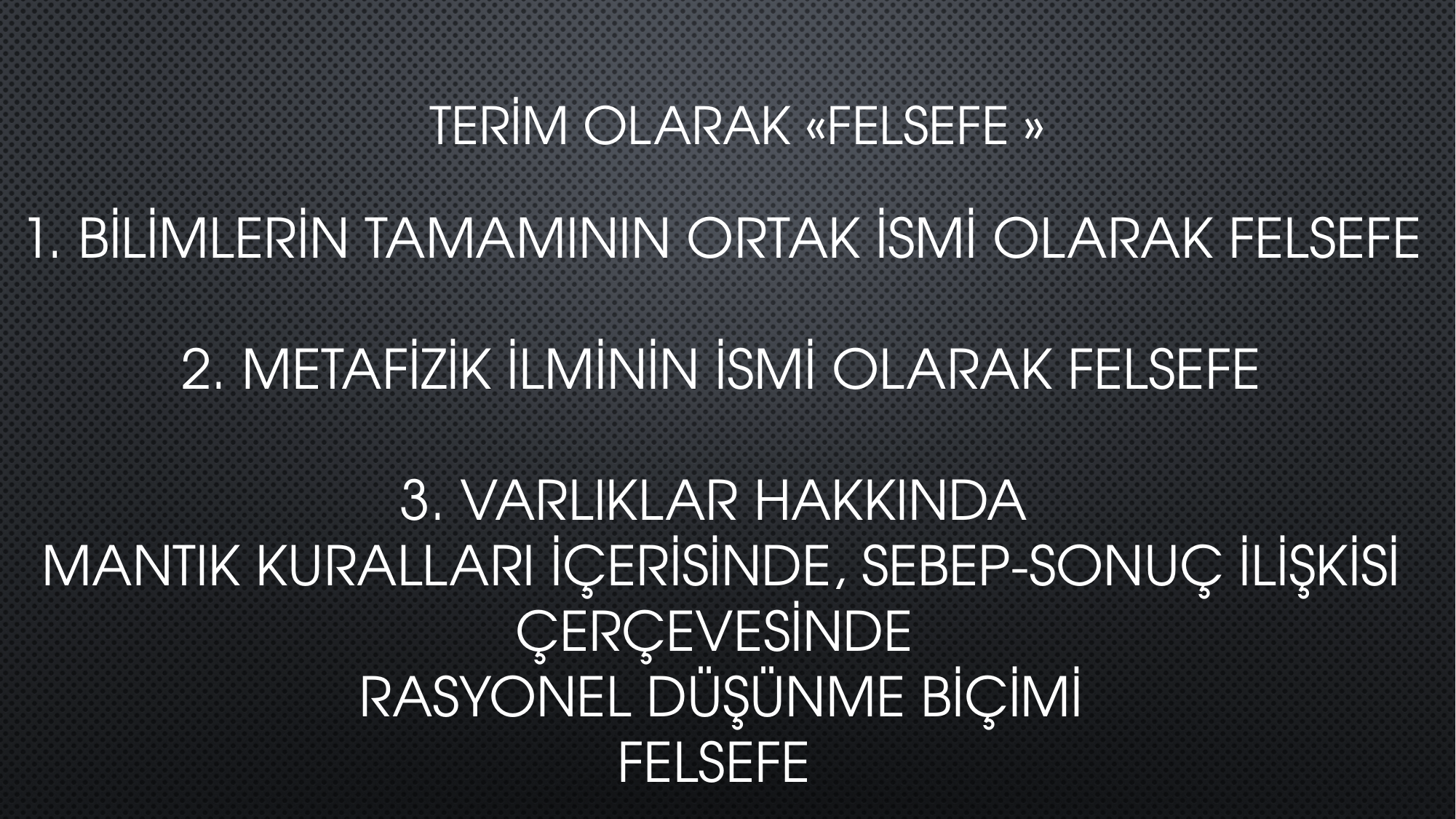

TERİM OLARAK «FELSEFE »
1. BİLİMLERİN TAMAMININ ORTAK İSMİ OLARAK FELSEFE

2. METAFİZİK İLMİNİN İSMİ OLARAK FELSEFE

3. VARLIKLAR HAKKINDA
MANTIK KURALLARI İÇERİSİNDE, SEBEP-SONUÇ İLİŞKİSİ
ÇERÇEVESİNDE
RASYONEL DÜŞÜNME BİÇİMİ
FELSEFE